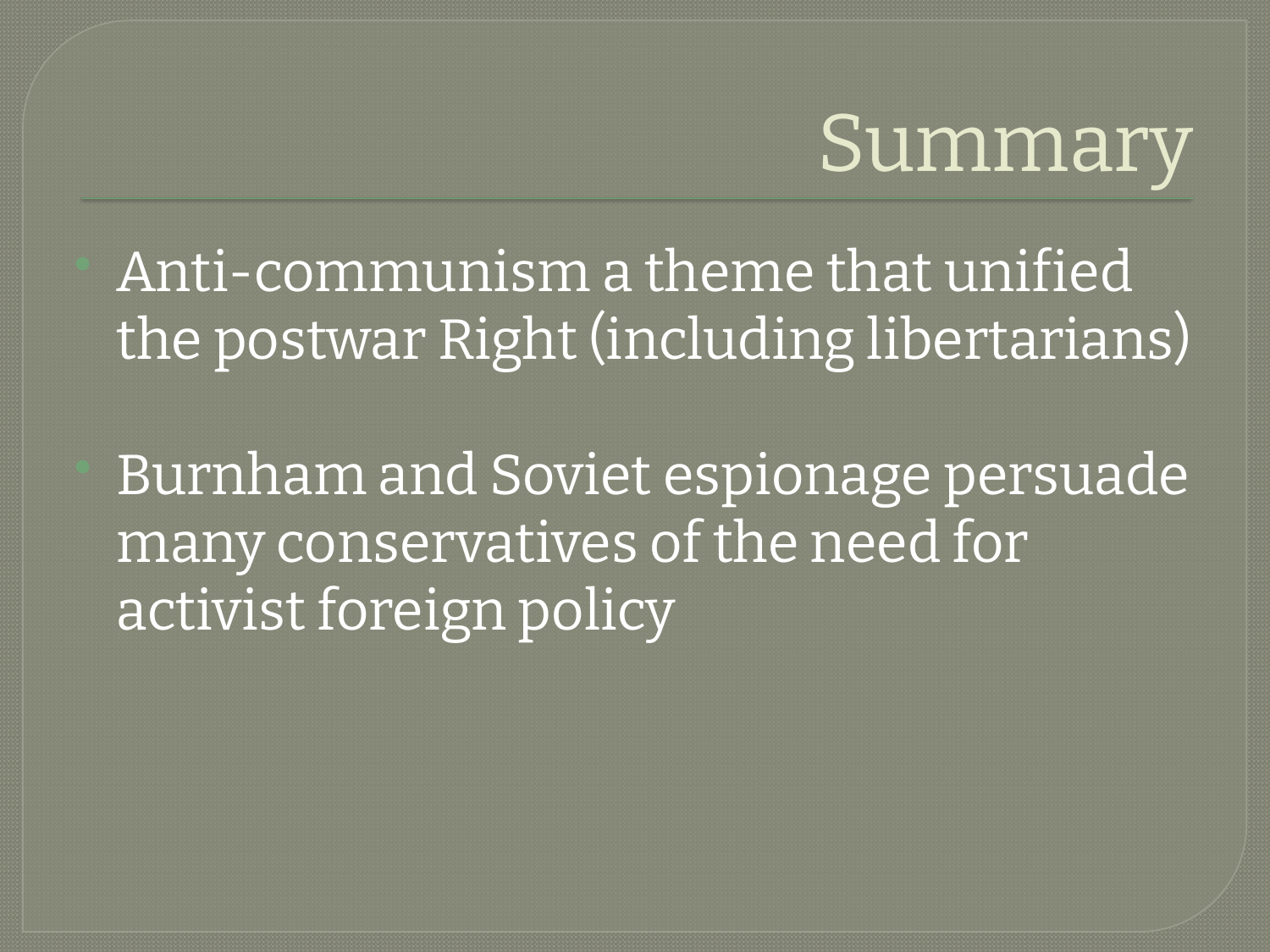

# Summary
Anti-communism a theme that unified the postwar Right (including libertarians)

Burnham and Soviet espionage persuade many conservatives of the need for activist foreign policy